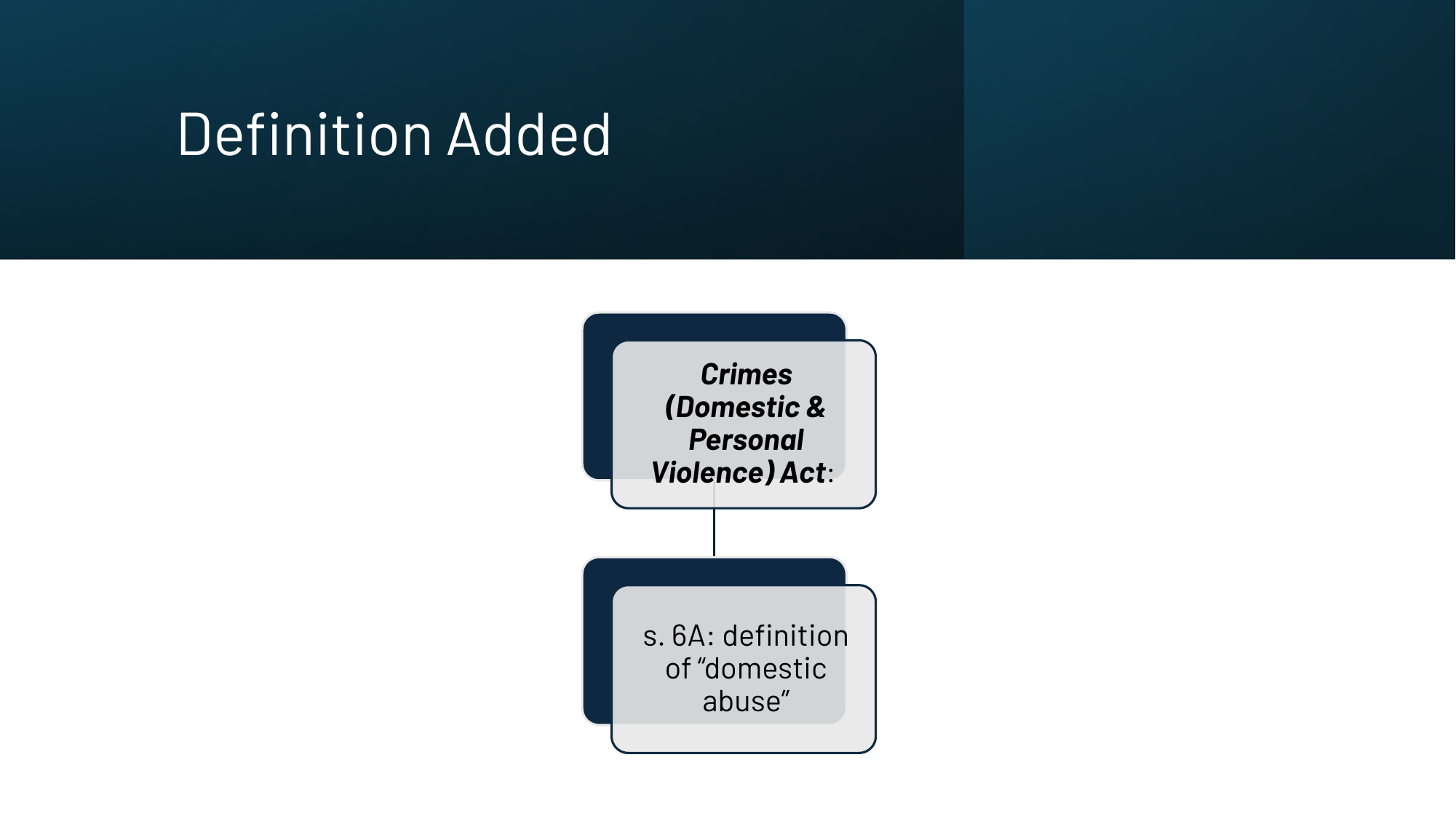

# Definition Added
Crimes (Domestic & Personal Violence) Act:
s. 6A: definition of “domestic abuse”
6